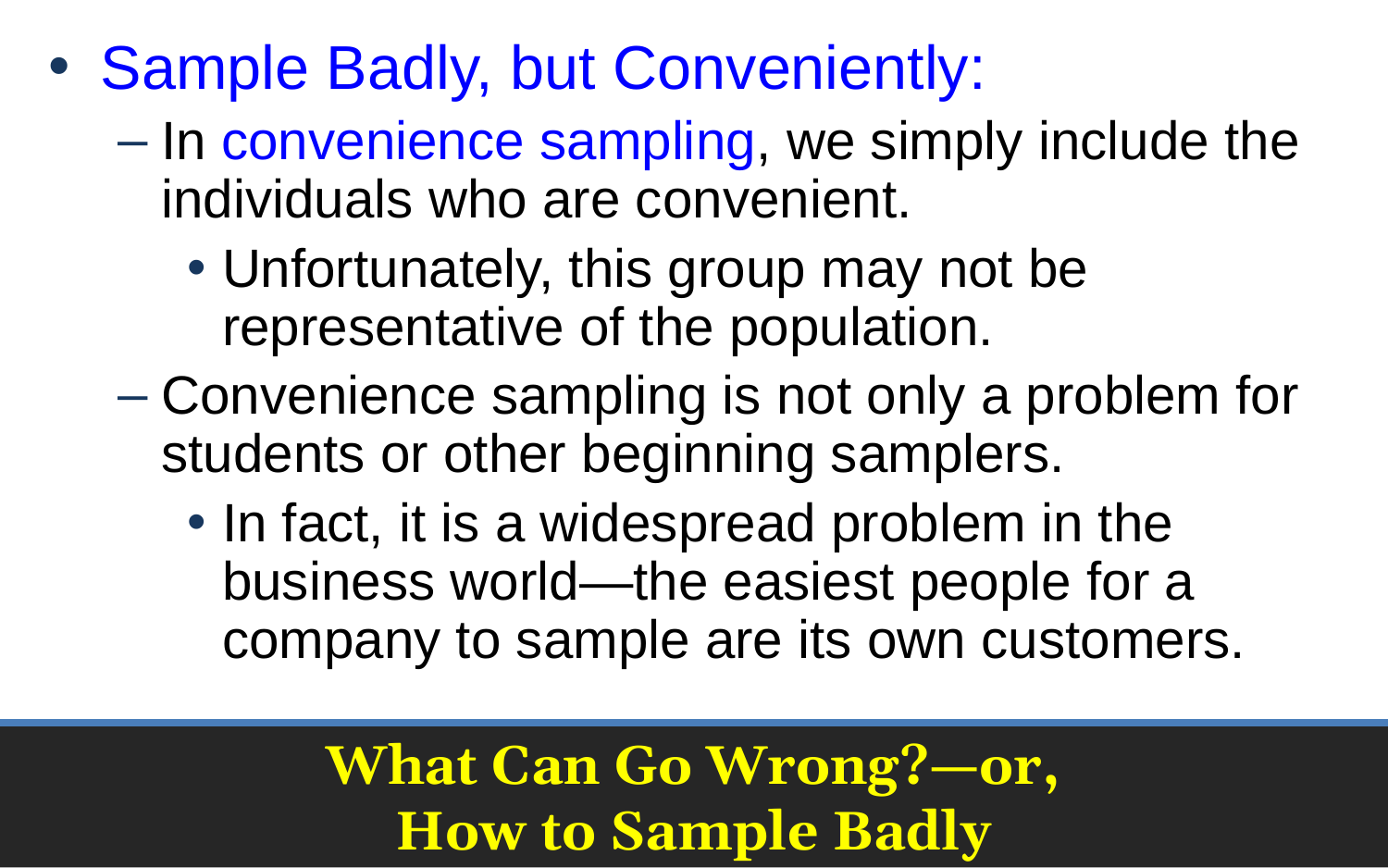

Sample Badly, but Conveniently:
In convenience sampling, we simply include the individuals who are convenient.
Unfortunately, this group may not be representative of the population.
Convenience sampling is not only a problem for students or other beginning samplers.
In fact, it is a widespread problem in the business world—the easiest people for a company to sample are its own customers.
# What Can Go Wrong?—or, How to Sample Badly